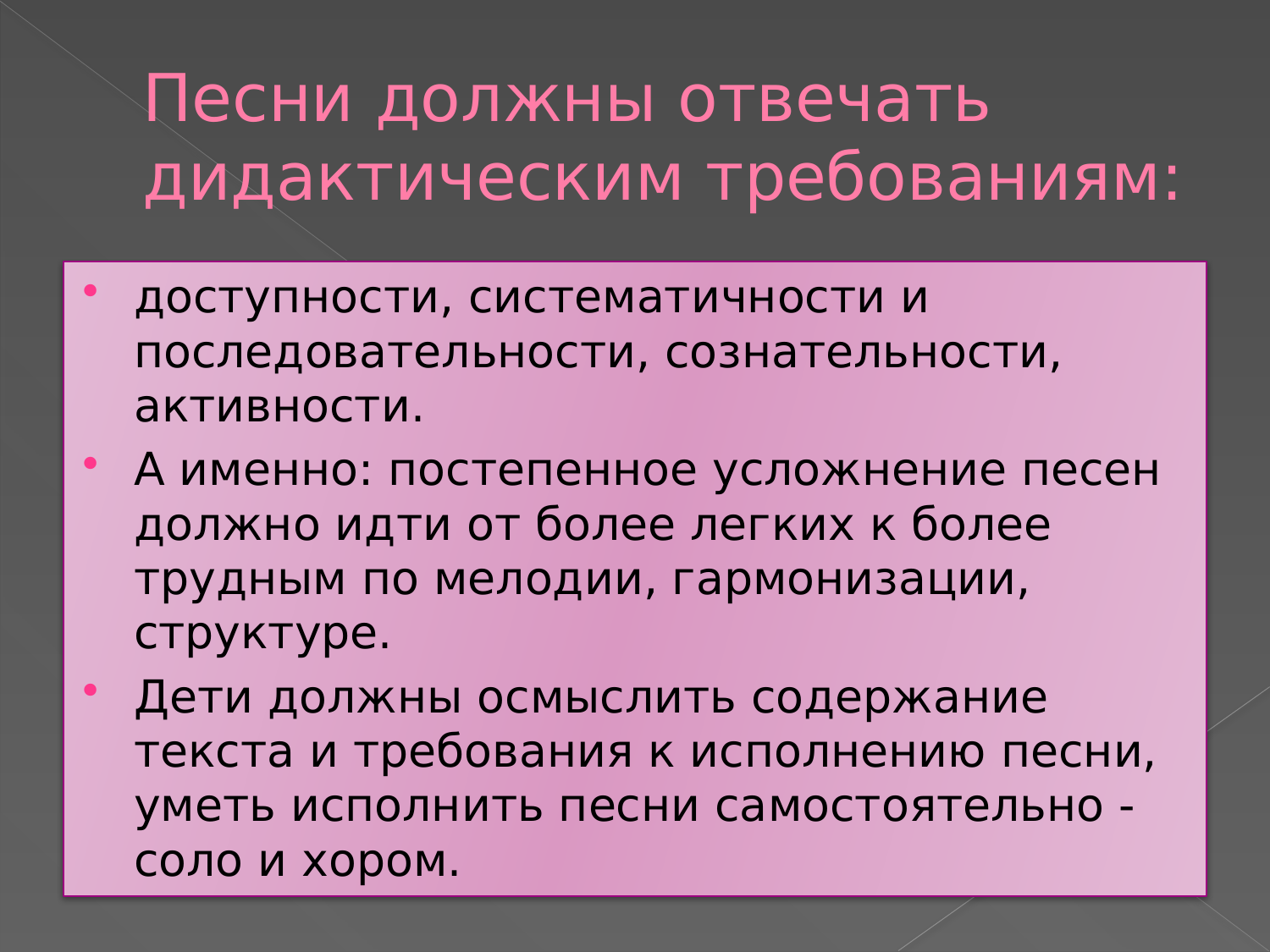

# Песни должны отвечать дидактическим требованиям:
доступности, систематичности и последовательности, сознательности, активности.
А именно: постепенное усложнение песен должно идти от более легких к более трудным по мелодии, гармонизации, структуре.
Дети должны осмыслить содержание текста и требования к исполнению песни, уметь исполнить песни самостоятельно - соло и хором.